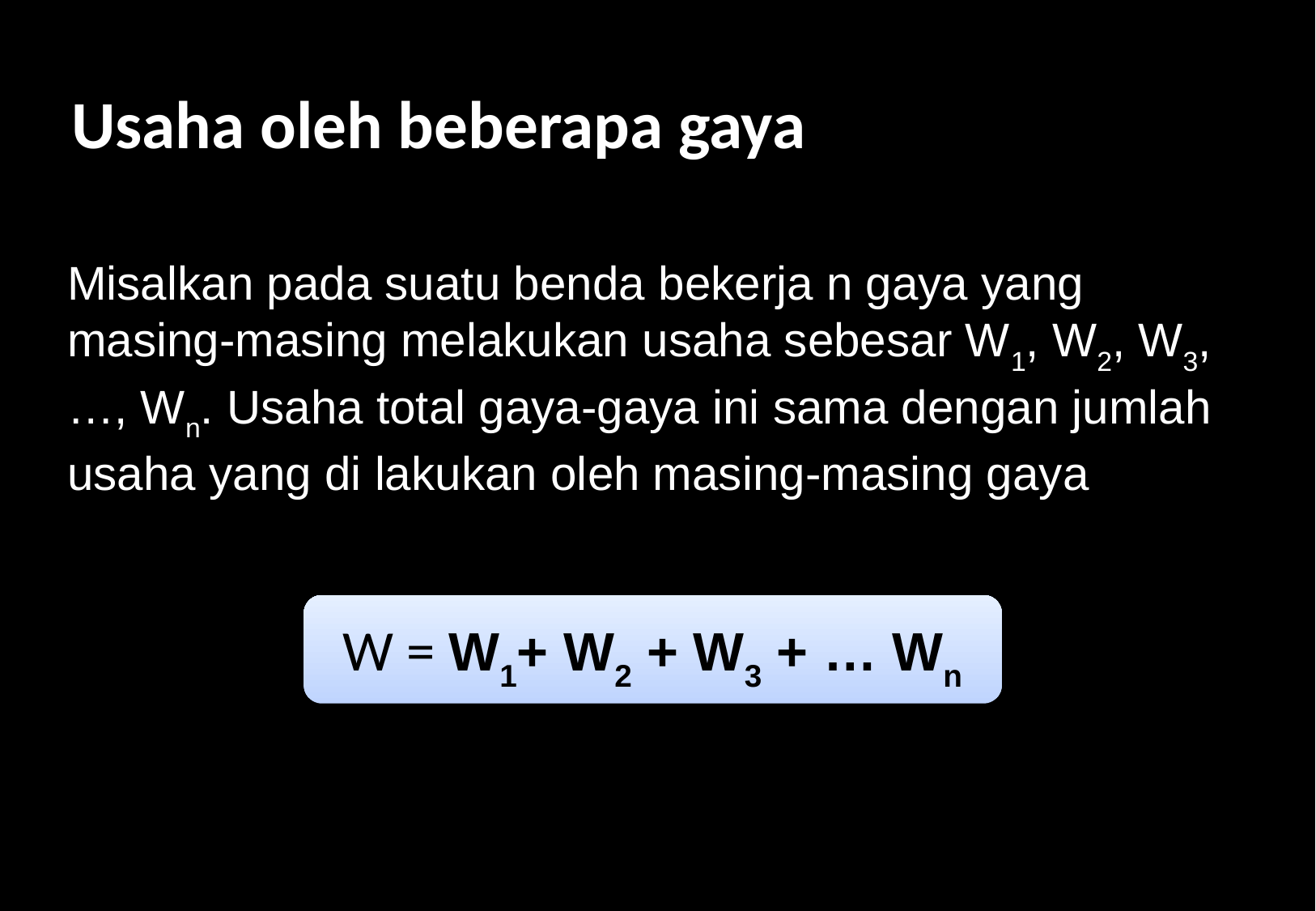

Usaha oleh beberapa gaya
Usaha oleh beberapa gaya
Misalkan pada suatu benda bekerja n gaya yang masing-masing melakukan usaha sebesar W1, W2, W3, …, Wn. Usaha total gaya-gaya ini sama dengan jumlah usaha yang di lakukan oleh masing-masing gaya

W = W1+ W2 + W3 + … Wn